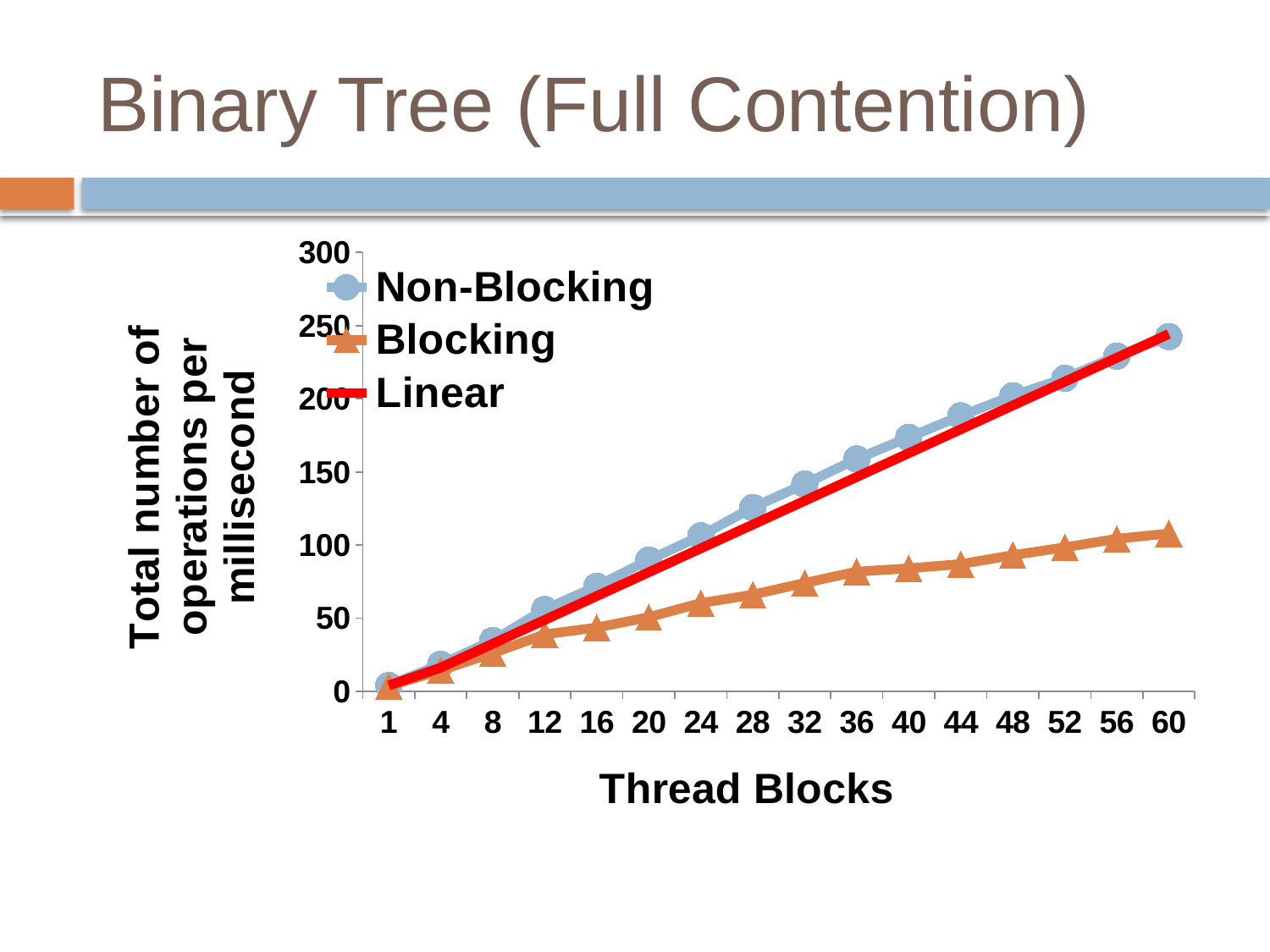

# Binary Tree (Full Contention)

### Chart

| Category | Non-Blocking | Blocking | Linear |
|---|---|---|---|
| 1 | 4.0707646690074055 | 3.6522169002638165 | 4.0707646690074055 |
| 4 | 18.5603246269948 | 14.439437821189719 | 16.28305867602963 |
| 8 | 34.74807519258754 | 26.105319393042187 | 32.56611735205933 |
| 12 | 56.0294011357999 | 38.9768739488221 | 48.84917602808896 |
| 16 | 71.81280379442619 | 43.63524638442197 | 65.13223470411857 |
| 20 | 89.83224430908628 | 50.732533240541485 | 81.41529338014837 |
| 24 | 106.32153980273684 | 60.34599017647121 | 97.69835205617773 |
| 28 | 125.707956055269 | 66.09689288376748 | 113.9814107322075 |
| 32 | 141.74592239564498 | 74.12898256072373 | 130.2644694082372 |
| 36 | 158.894445416162 | 81.82047494584428 | 146.54752808426676 |
| 40 | 173.62043497546017 | 84.0908295205443 | 162.8305867602964 |
| 44 | 188.31728534765116 | 86.9772152496999 | 179.1136454363258 |
| 48 | 202.06454862448783 | 93.10089295063484 | 195.39670411235568 |
| 52 | 213.96844080183624 | 98.41276948413729 | 211.6797627883851 |
| 56 | 229.14377299911058 | 104.26047209679184 | 227.96282146441501 |
| 60 | 242.498310232356 | 107.91380334118713 | 244.24588014044443 |